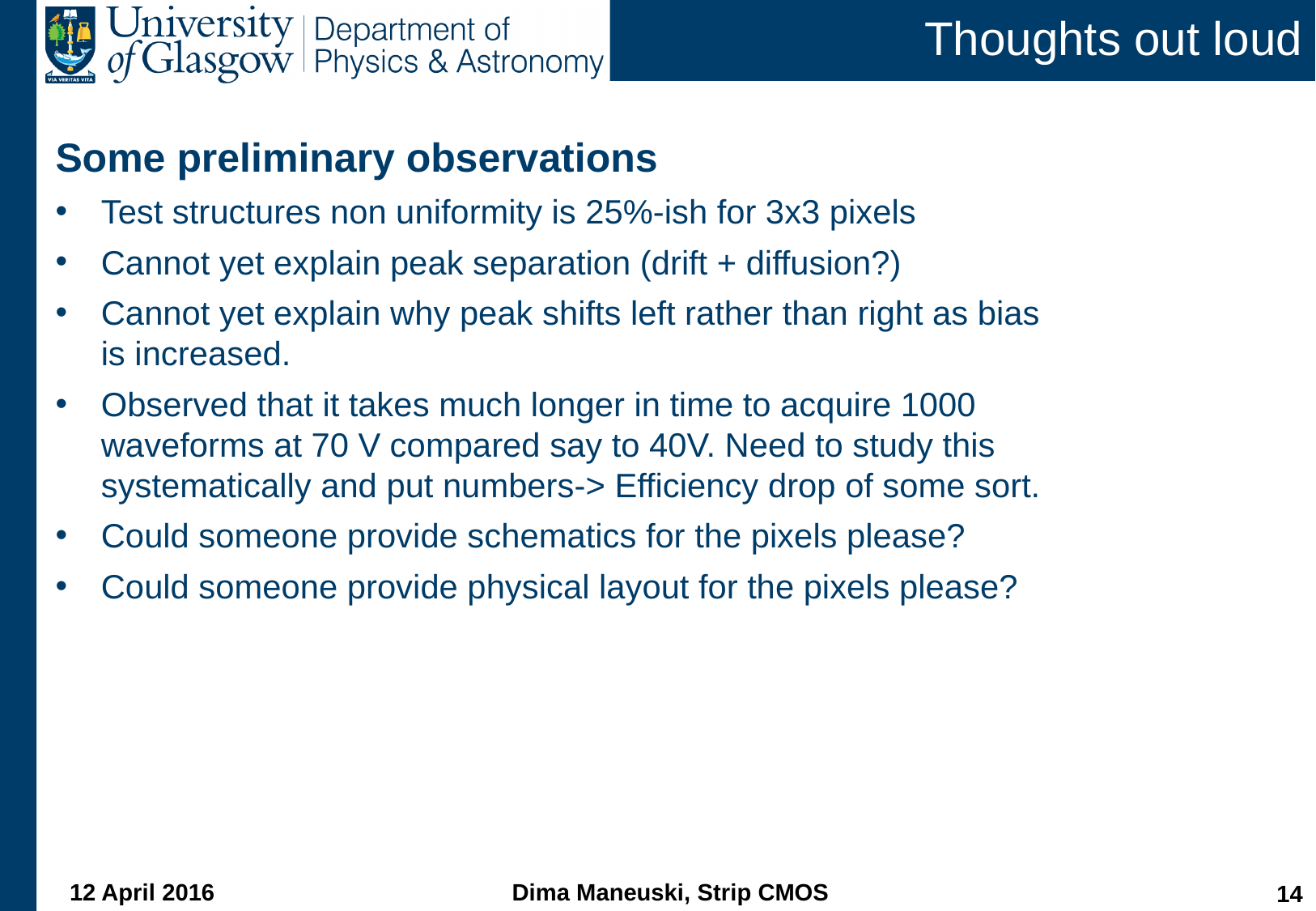

# Thoughts out loud
Some preliminary observations
Test structures non uniformity is 25%-ish for 3x3 pixels
Cannot yet explain peak separation (drift + diffusion?)
Cannot yet explain why peak shifts left rather than right as bias is increased.
Observed that it takes much longer in time to acquire 1000 waveforms at 70 V compared say to 40V. Need to study this systematically and put numbers-> Efficiency drop of some sort.
Could someone provide schematics for the pixels please?
Could someone provide physical layout for the pixels please?
12 April 2016
Dima Maneuski, Strip CMOS
14